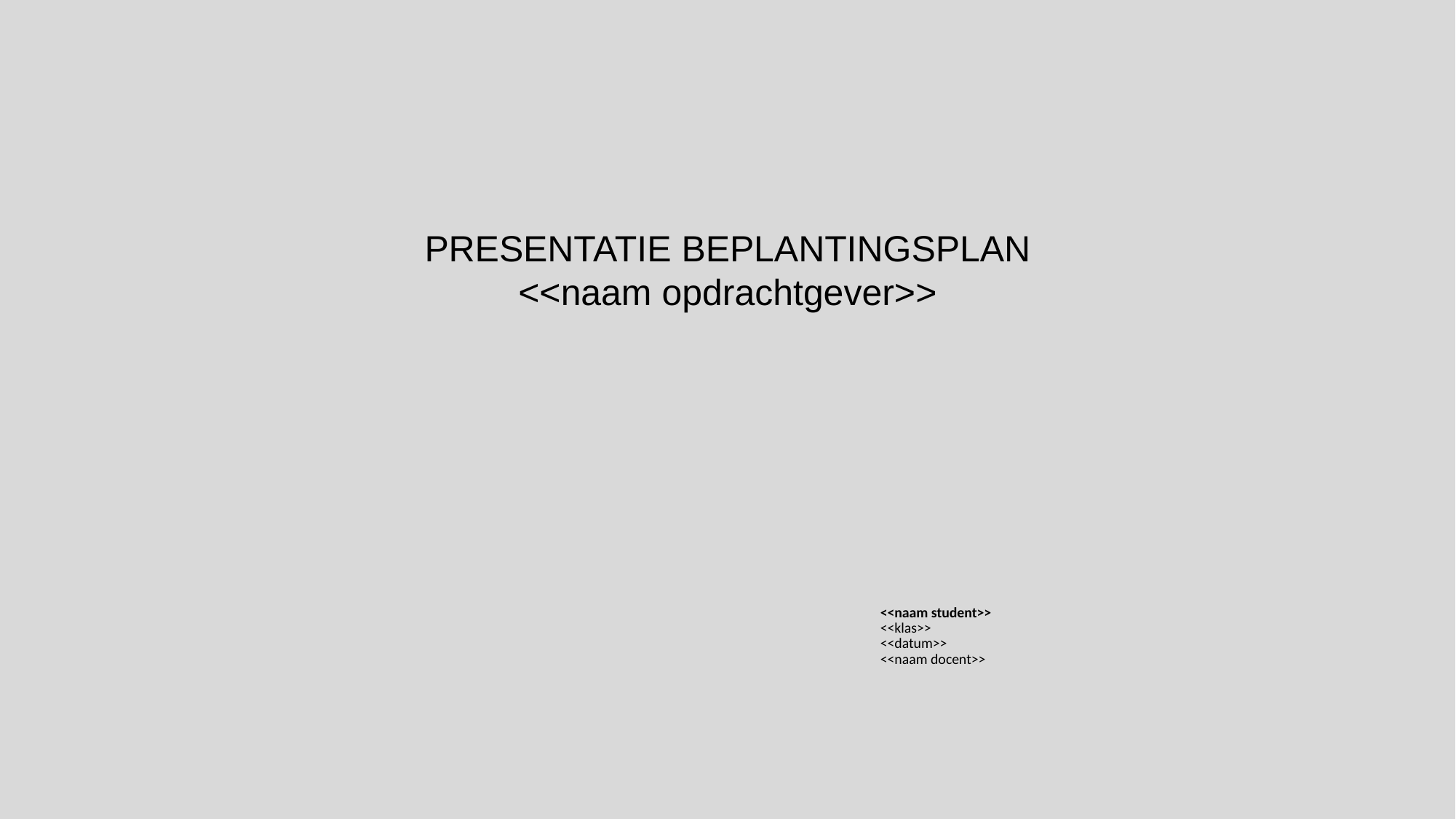

PRESENTATIE BEPLANTINGSPLAN
<<naam opdrachtgever>>
# <<naam student>> <<klas>> <<datum>> <<naam docent>>